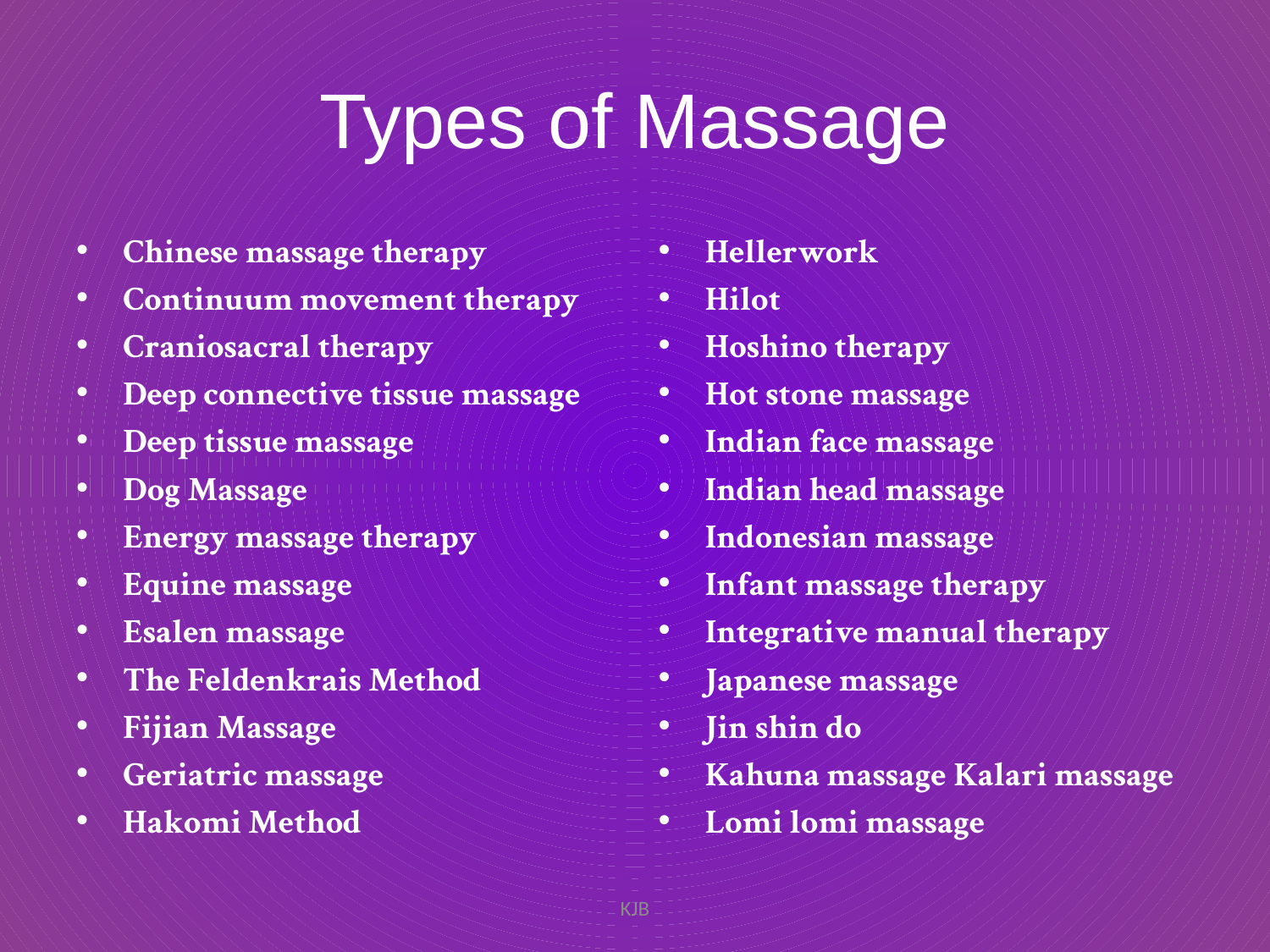

# Types of Massage
Chinese massage therapy
Continuum movement therapy
Craniosacral therapy
Deep connective tissue massage
Deep tissue massage
Dog Massage
Energy massage therapy
Equine massage
Esalen massage
The Feldenkrais Method
Fijian Massage
Geriatric massage
Hakomi Method

Hellerwork
Hilot
Hoshino therapy
Hot stone massage
Indian face massage
Indian head massage
Indonesian massage
Infant massage therapy
Integrative manual therapy
Japanese massage
Jin shin do
Kahuna massage Kalari massage
Lomi lomi massage

KJB